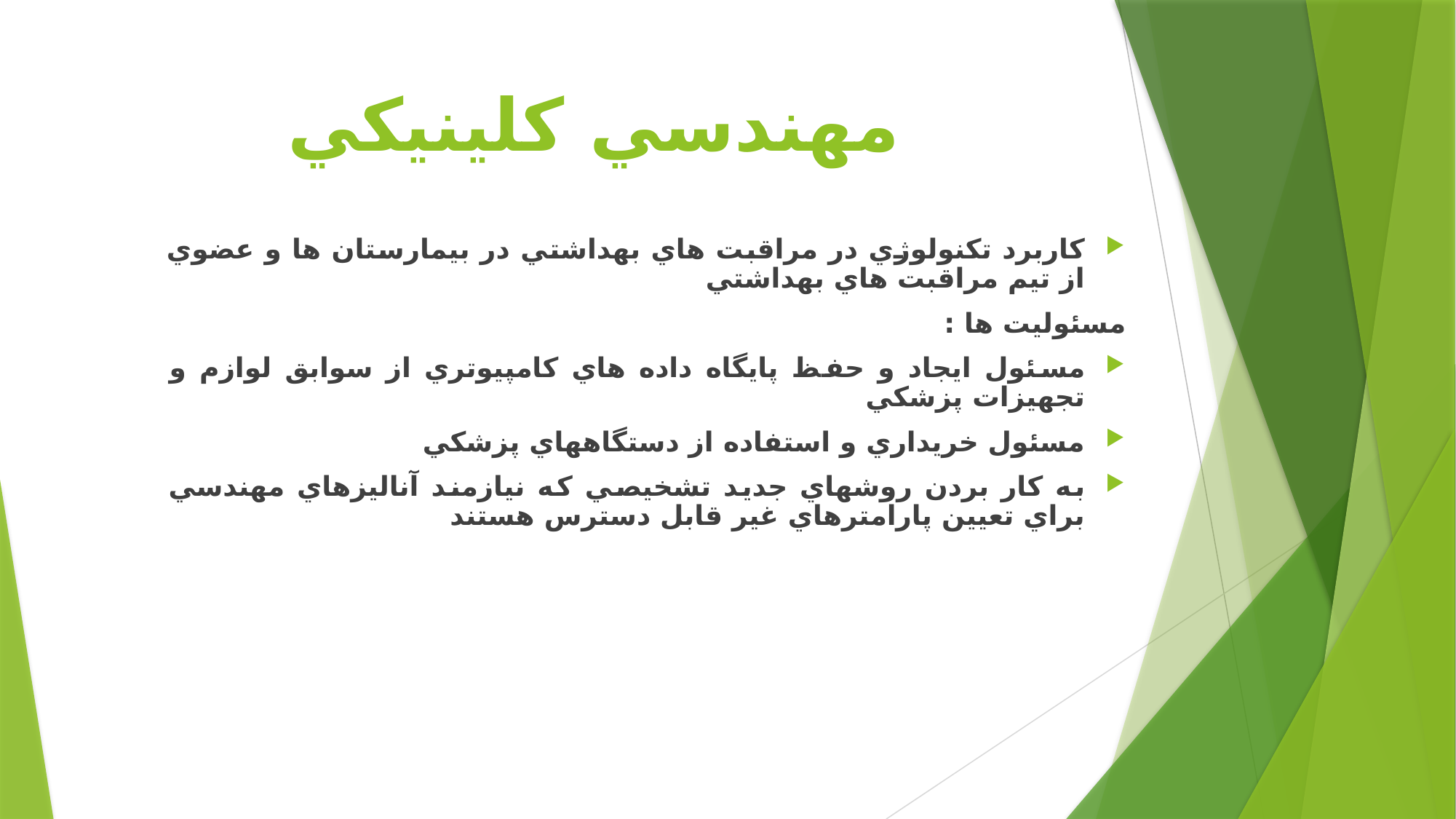

# مهندسي كلينيكي
كاربرد تكنولوژي در مراقبت هاي بهداشتي در بيمارستان ها و عضوي از تيم مراقبت هاي بهداشتي
مسئوليت ها :
مسئول ايجاد و حفظ پايگاه داده هاي كامپيوتري از سوابق لوازم و تجهيزات پزشكي
مسئول خريداري و استفاده از دستگاههاي پزشكي
به كار بردن روشهاي جديد تشخيصي كه نيازمند آناليزهاي مهندسي براي تعيين پارامترهاي غير قابل دسترس هستند